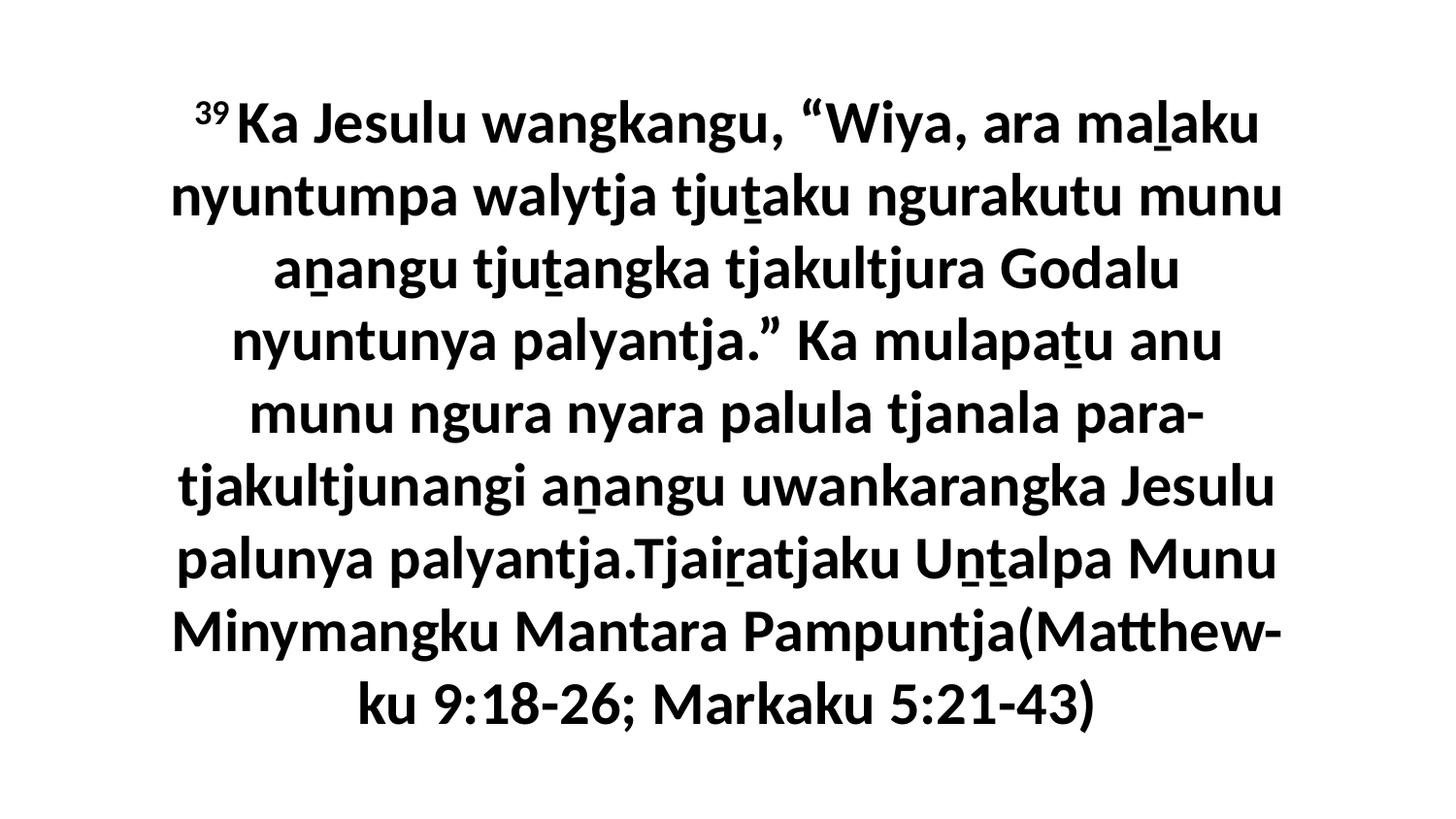

39 Ka Jesulu wangkangu, “Wiya, ara maḻaku nyuntumpa walytja tjuṯaku ngurakutu munu aṉangu tjuṯangka tjakultjura Godalu nyuntunya palyantja.” Ka mulapaṯu anu munu ngura nyara palula tjanala para-tjakultjunangi aṉangu uwankarangka Jesulu palunya palyantja.Tjaiṟatjaku Uṉṯalpa Munu Minymangku Mantara Pampuntja(Matthew-ku 9:18-26; Markaku 5:21-43)